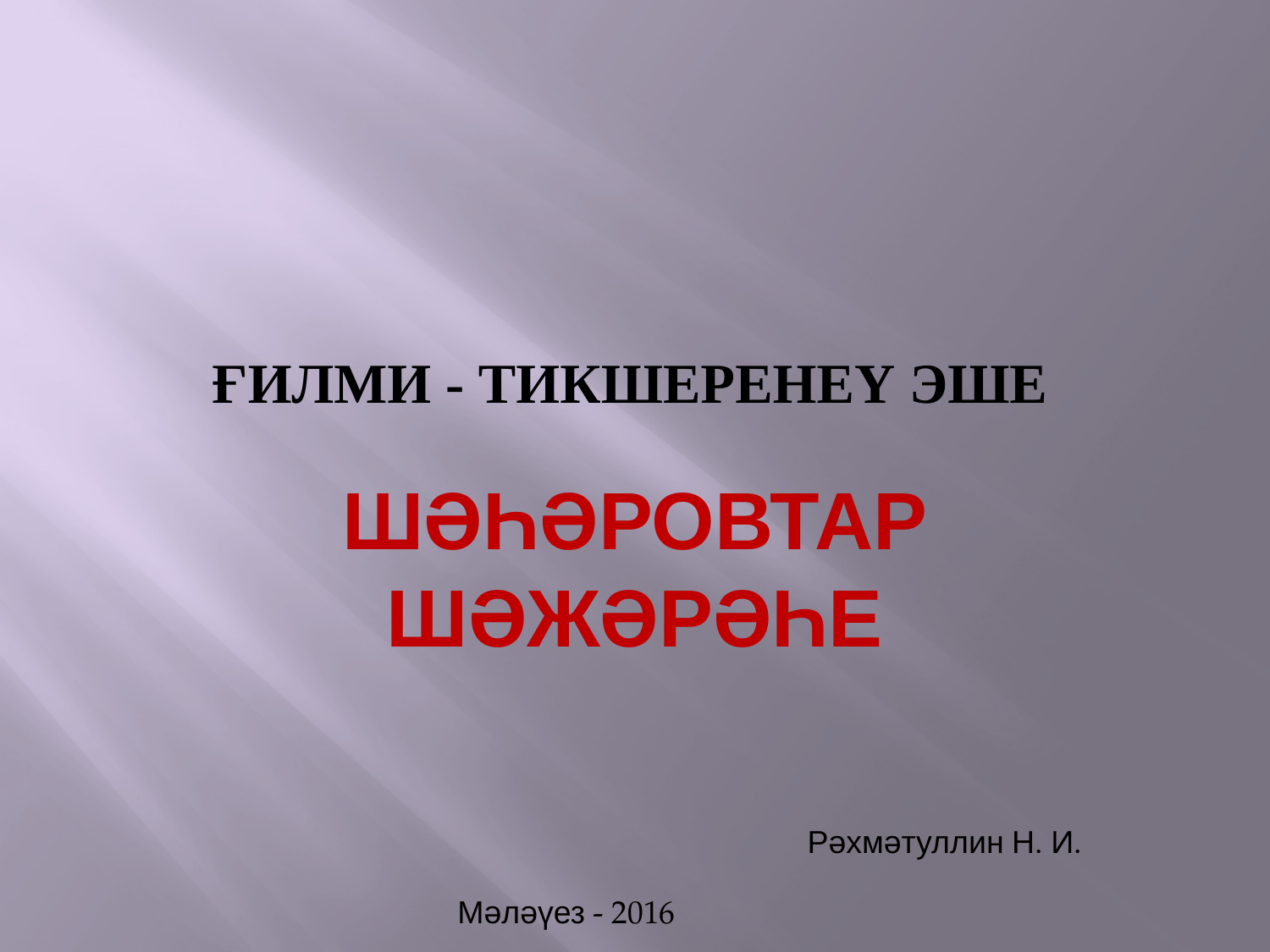

# Ғилми - тикшеренеү эше
Шәһәровтар шәжәрәһе

Рәхмәтуллин Н. И.
Мәләүез - 2016